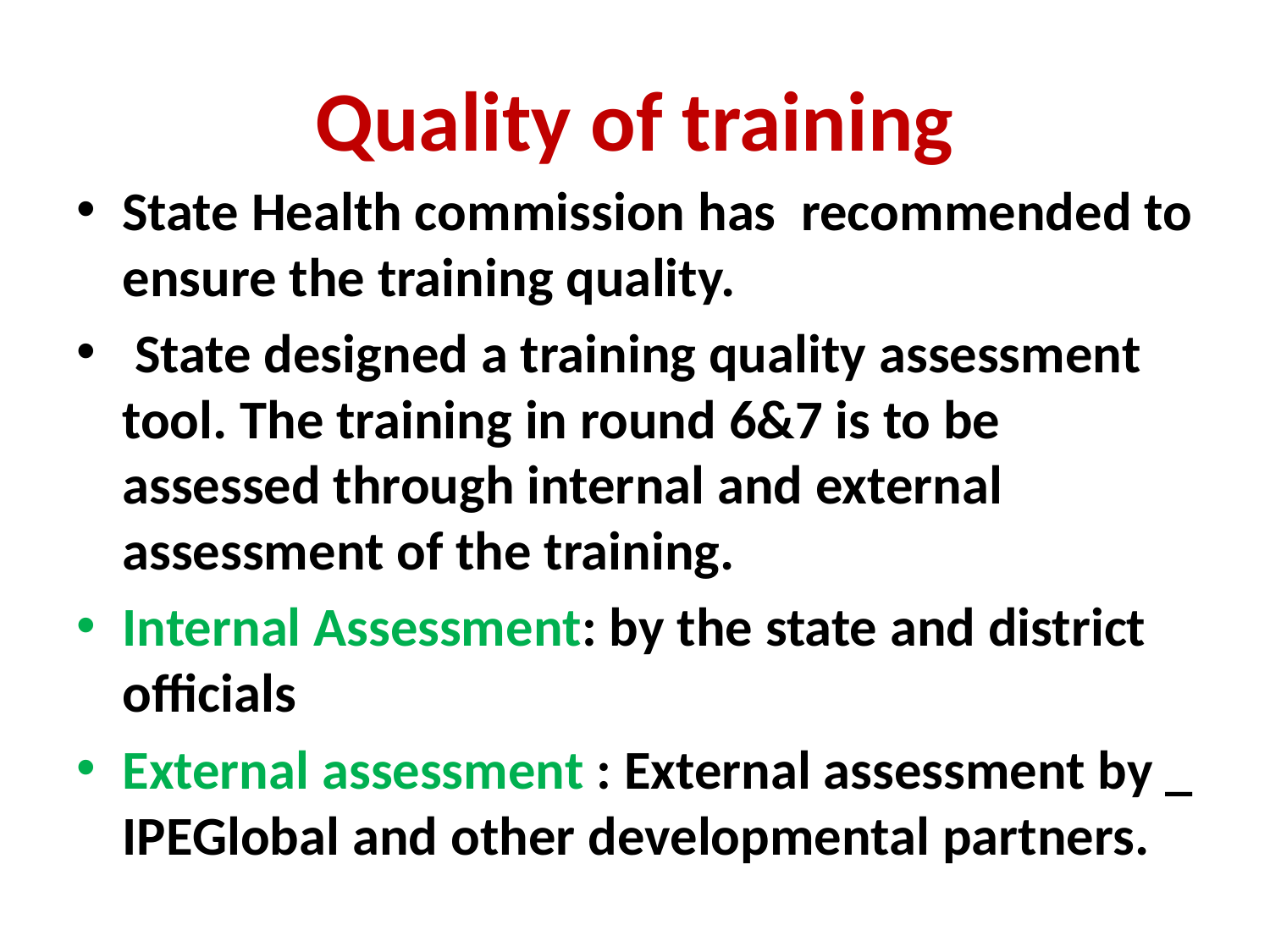

# Quality of training
State Health commission has  recommended to ensure the training quality.
 State designed a training quality assessment tool. The training in round 6&7 is to be assessed through internal and external assessment of the training.
Internal Assessment: by the state and district officials
External assessment : External assessment by _ IPEGlobal and other developmental partners.